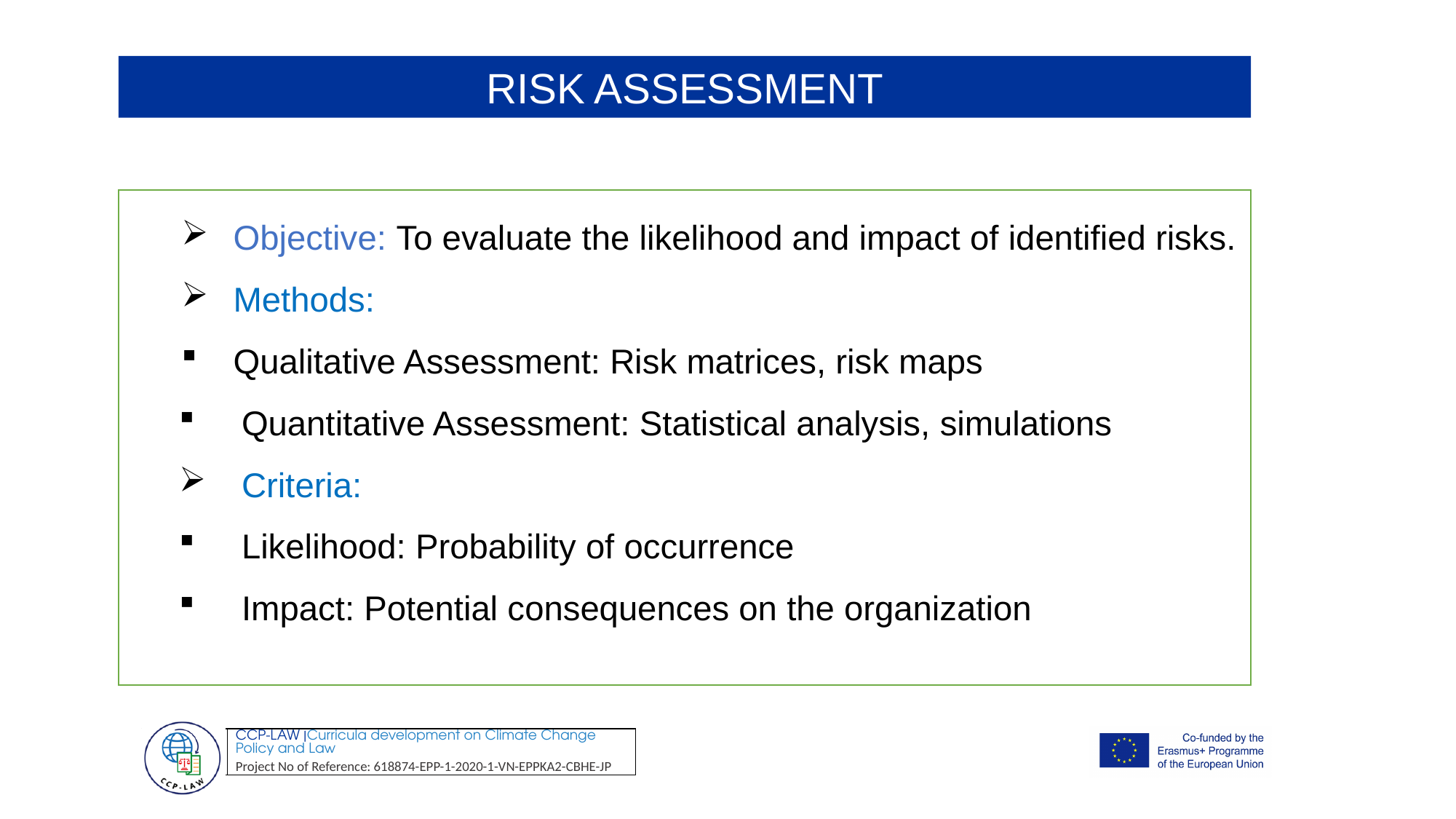

RISK ASSESSMENT
Objective: To evaluate the likelihood and impact of identified risks.
Methods:
Qualitative Assessment: Risk matrices, risk maps
Quantitative Assessment: Statistical analysis, simulations
Criteria:
Likelihood: Probability of occurrence
Impact: Potential consequences on the organization